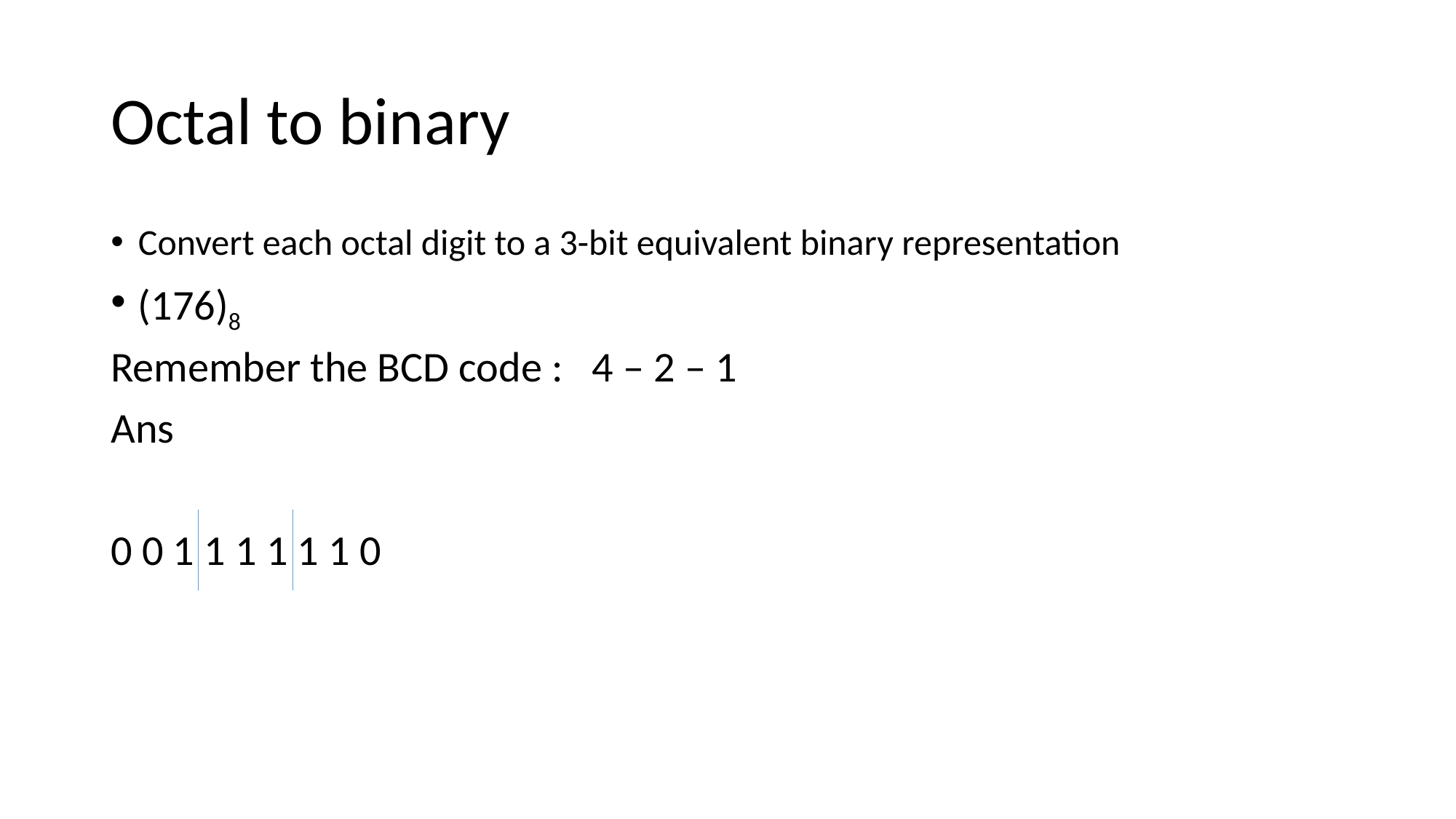

# Octal to binary
Convert each octal digit to a 3-bit equivalent binary representation
(176)8
Remember the BCD code :   4 – 2 – 1
Ans

0 0 1 1 1 1 1 1 0